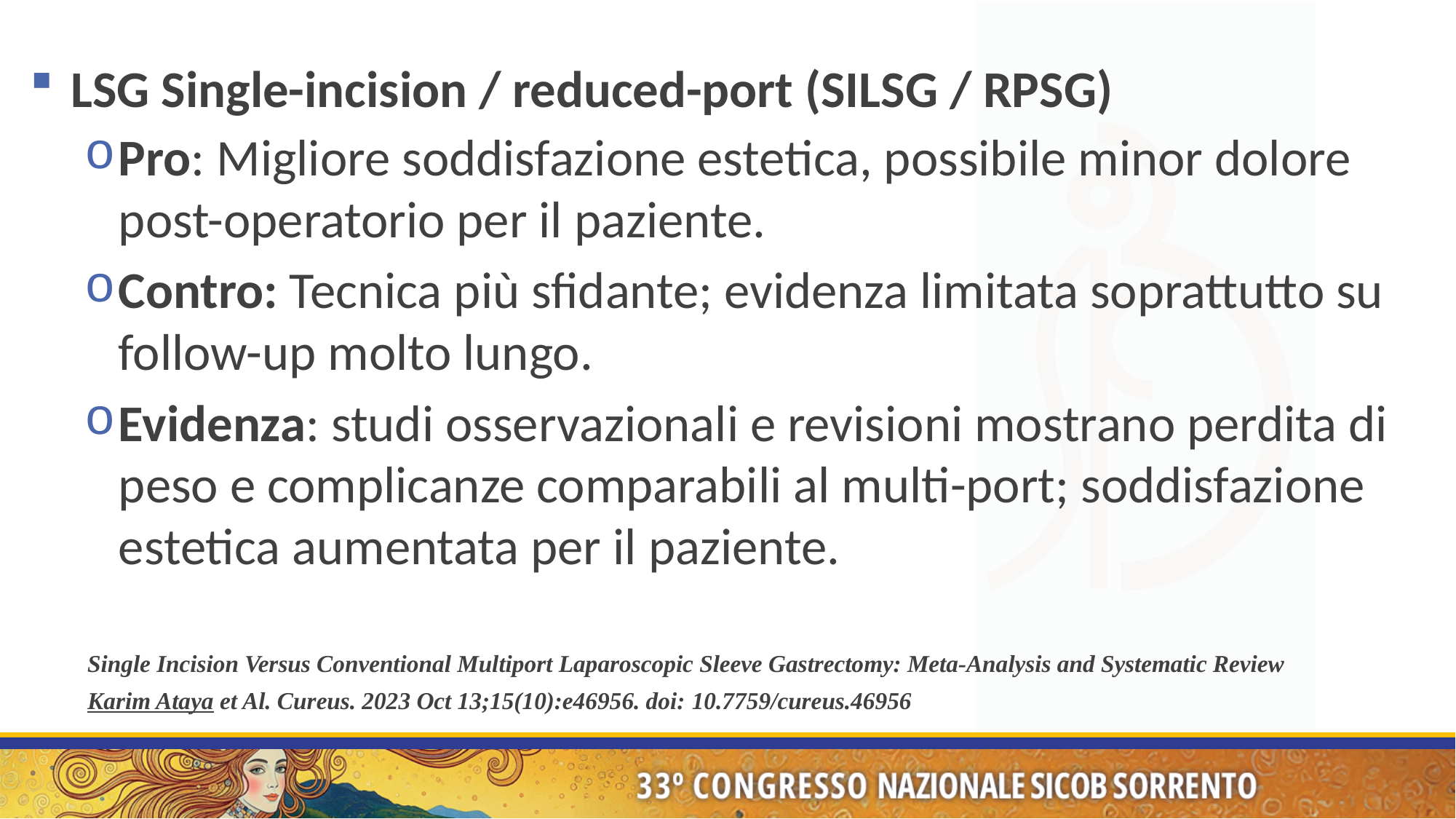

LSG Single-incision / reduced-port (SILSG / RPSG)
Pro: Migliore soddisfazione estetica, possibile minor dolore post-operatorio per il paziente.
Contro: Tecnica più sfidante; evidenza limitata soprattutto su follow-up molto lungo.
Evidenza: studi osservazionali e revisioni mostrano perdita di peso e complicanze comparabili al multi-port; soddisfazione estetica aumentata per il paziente.

Single Incision Versus Conventional Multiport Laparoscopic Sleeve Gastrectomy: Meta-Analysis and Systematic Review
Karim Ataya et Al. Cureus. 2023 Oct 13;15(10):e46956. doi: 10.7759/cureus.46956